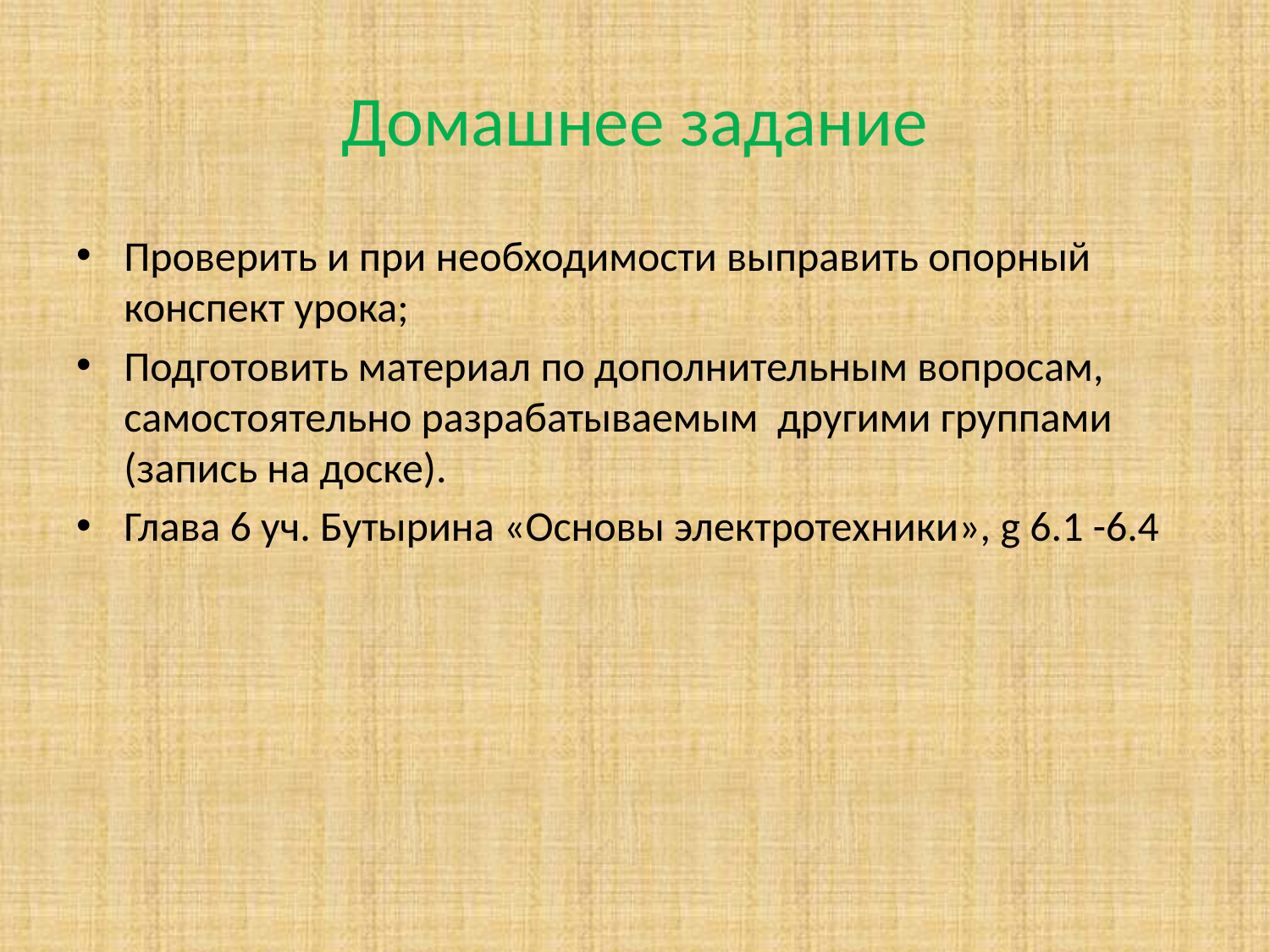

# Домашнее задание
Проверить и при необходимости выправить опорный конспект урока;
Подготовить материал по дополнительным вопросам, самостоятельно разрабатываемым  другими группами (запись на доске).
Глава 6 уч. Бутырина «Основы электротехники», g 6.1 -6.4